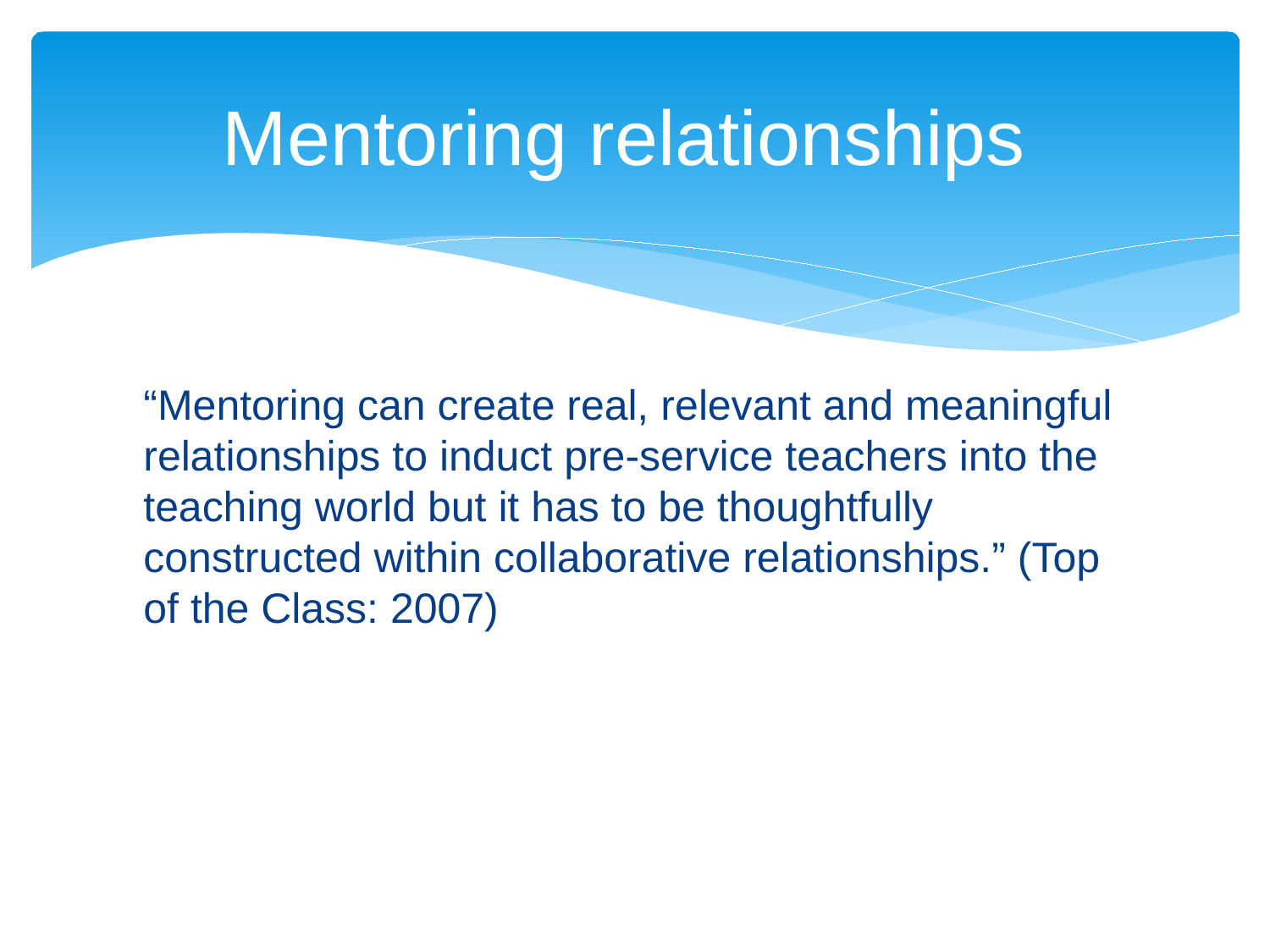

# Mentoring relationships
“Mentoring can create real, relevant and meaningful relationships to induct pre-service teachers into the teaching world but it has to be thoughtfully constructed within collaborative relationships.” (Top of the Class: 2007)